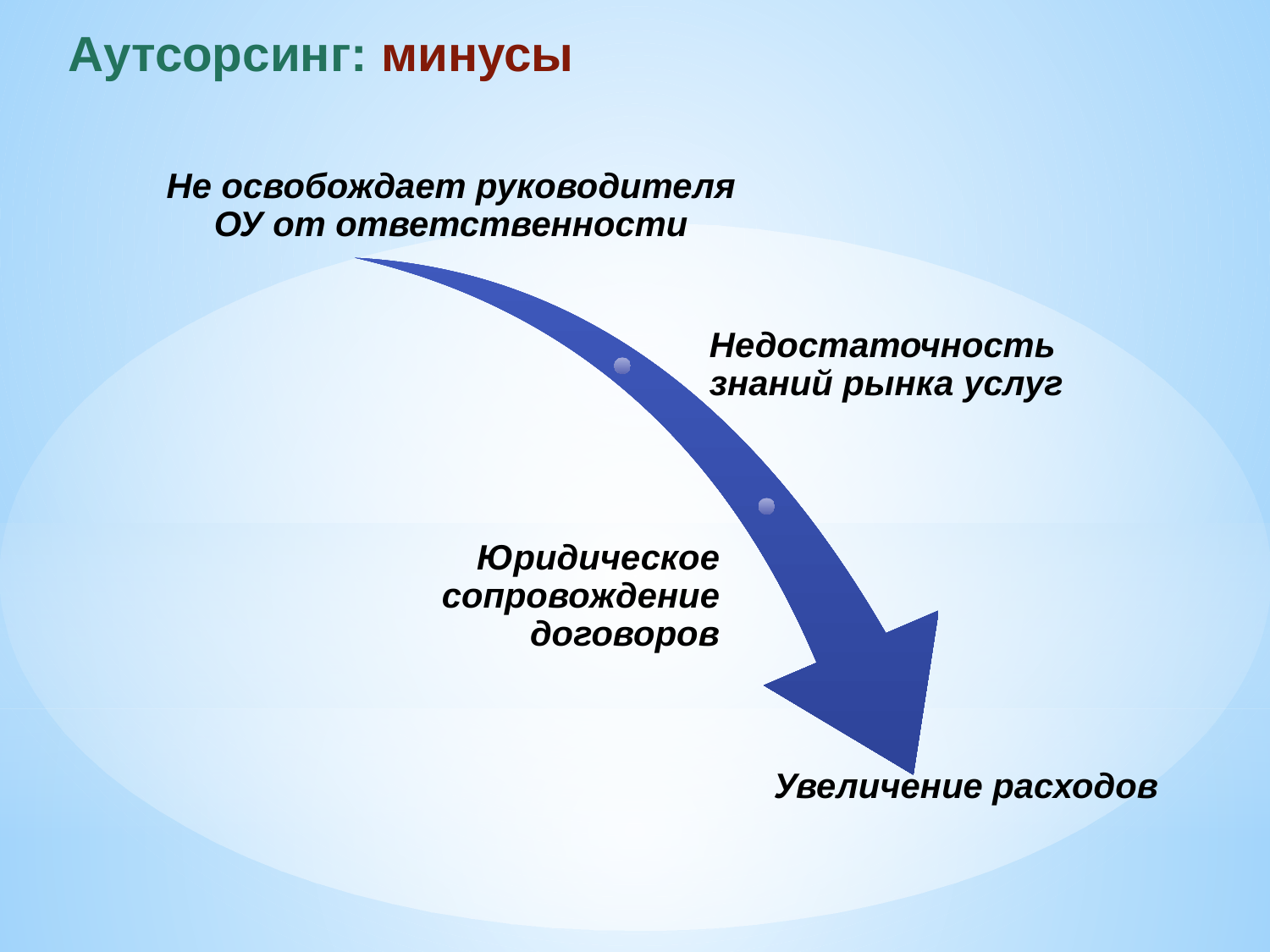

Аутсорсинг: минусы
Не освобождает руководителя ОУ от ответственности
Недостаточность знаний рынка услуг
Юридическое сопровождение договоров
Увеличение расходов